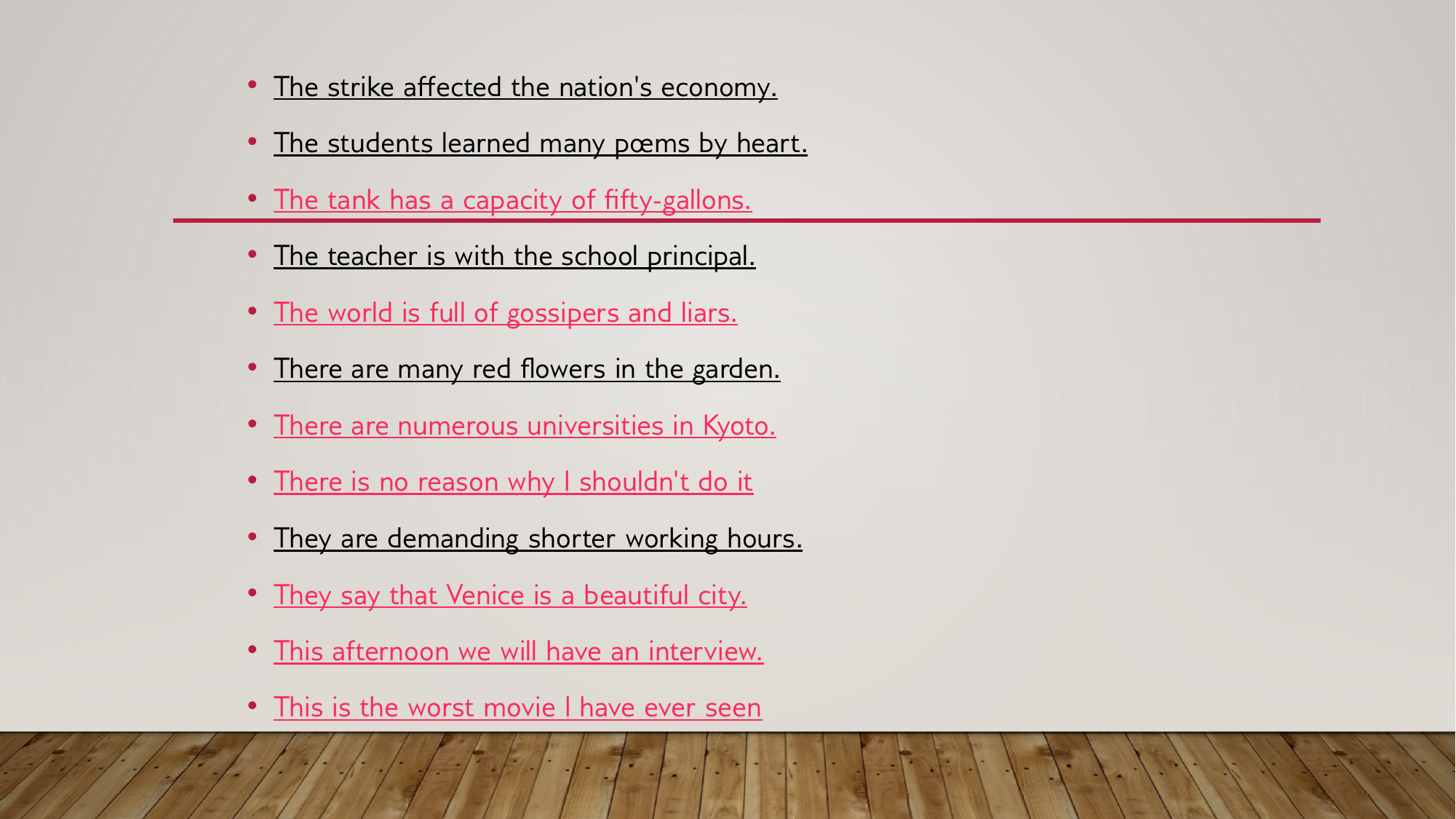

The strike affected the nation's economy.
The students learned many poems by heart.
The tank has a capacity of fifty-gallons.
The teacher is with the school principal.
The world is full of gossipers and liars.
There are many red flowers in the garden.
There are numerous universities in Kyoto.
There is no reason why I shouldn't do it
They are demanding shorter working hours.
They say that Venice is a beautiful city.
This afternoon we will have an interview.
This is the worst movie I have ever seen